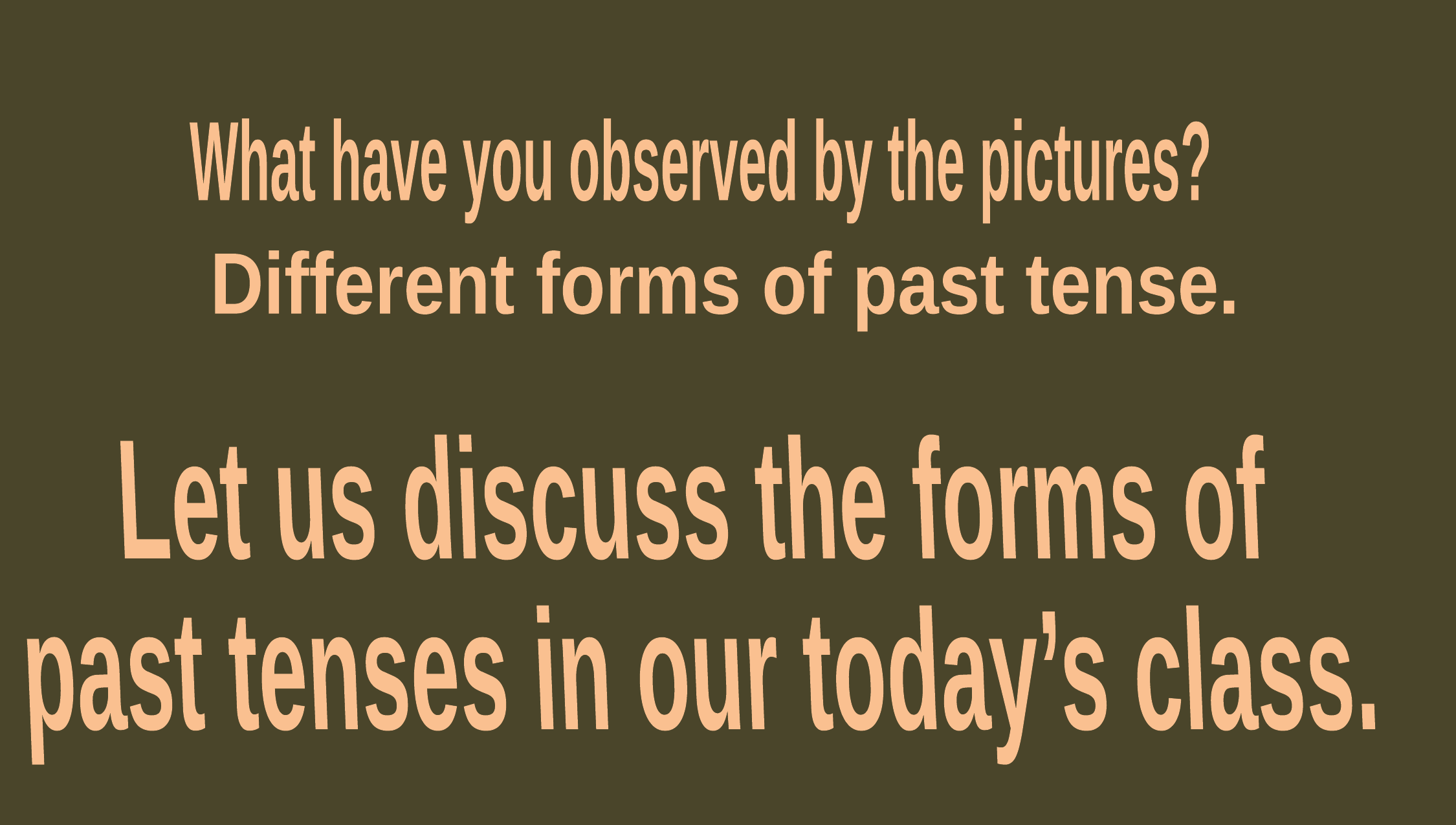

What have you observed by the pictures?
Different forms of past tense.
Let us discuss the forms of
past tenses in our today’s class.